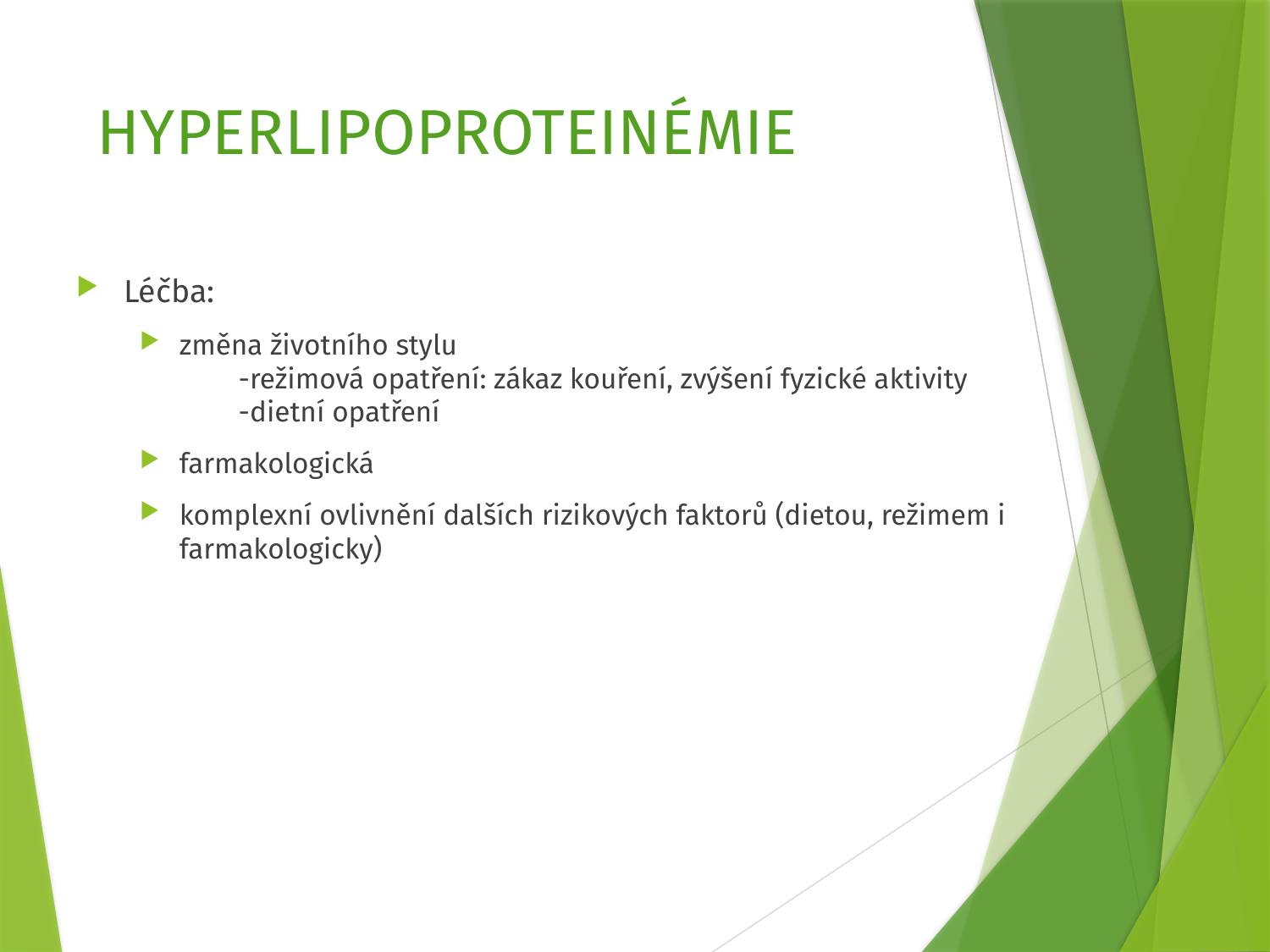

# HYPERLIPOPROTEINÉMIE
Léčba:
změna životního stylu
        -režimová opatření: zákaz kouření, zvýšení fyzické aktivity
        -dietní opatření
farmakologická
komplexní ovlivnění dalších rizikových faktorů (dietou, režimem i farmakologicky)